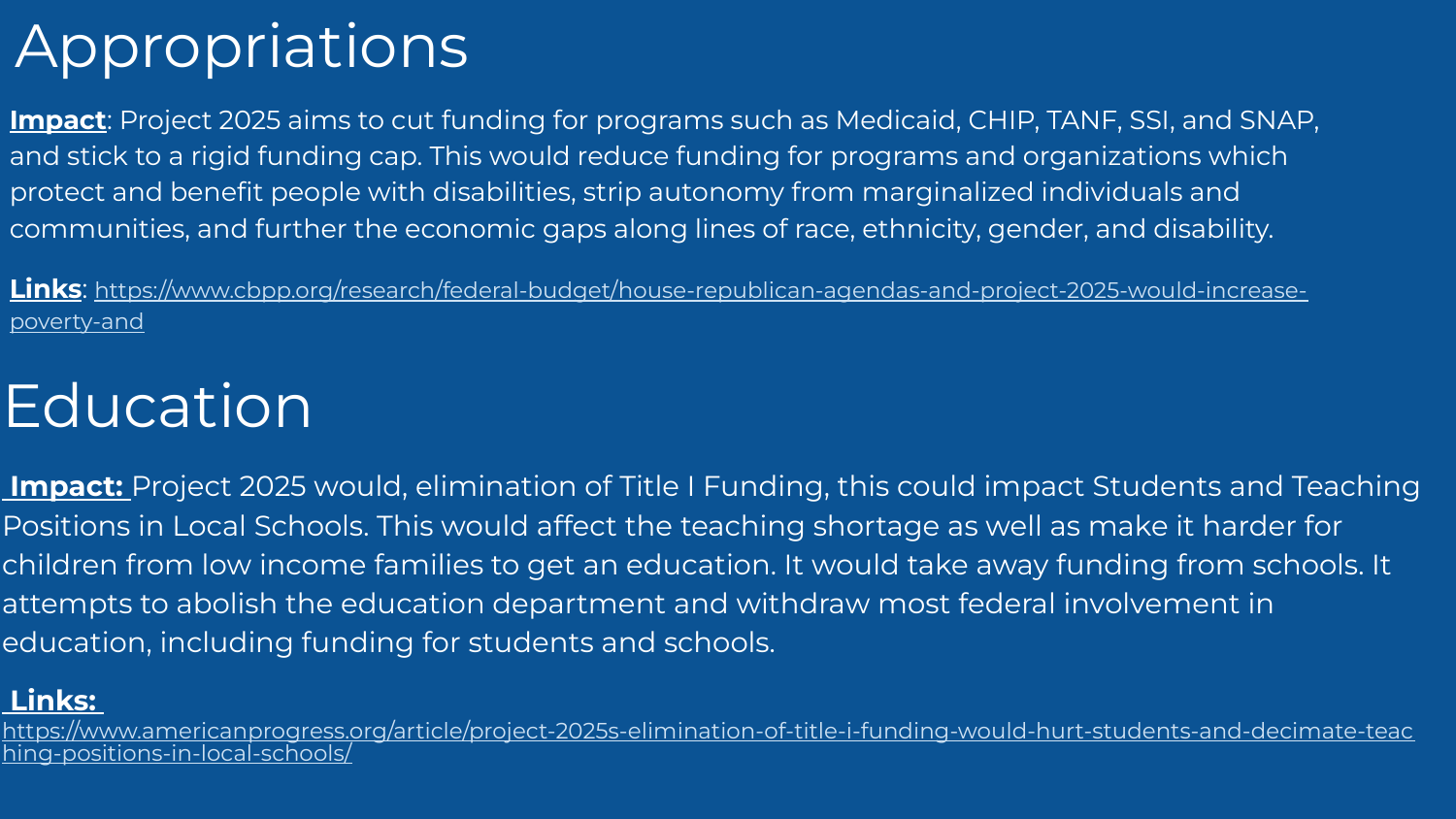

# Appropriations
Impact: Project 2025 aims to cut funding for programs such as Medicaid, CHIP, TANF, SSI, and SNAP, and stick to a rigid funding cap. This would reduce funding for programs and organizations which protect and benefit people with disabilities, strip autonomy from marginalized individuals and communities, and further the economic gaps along lines of race, ethnicity, gender, and disability.
Links: https://www.cbpp.org/research/federal-budget/house-republican-agendas-and-project-2025-would-increase-poverty-and
Education
 Impact: Project 2025 would, elimination of Title I Funding, this could impact Students and Teaching Positions in Local Schools. This would affect the teaching shortage as well as make it harder for children from low income families to get an education. It would take away funding from schools. It attempts to abolish the education department and withdraw most federal involvement in education, including funding for students and schools.
 Links: https://www.americanprogress.org/article/project-2025s-elimination-of-title-i-funding-would-hurt-students-and-decimate-teaching-positions-in-local-schools/